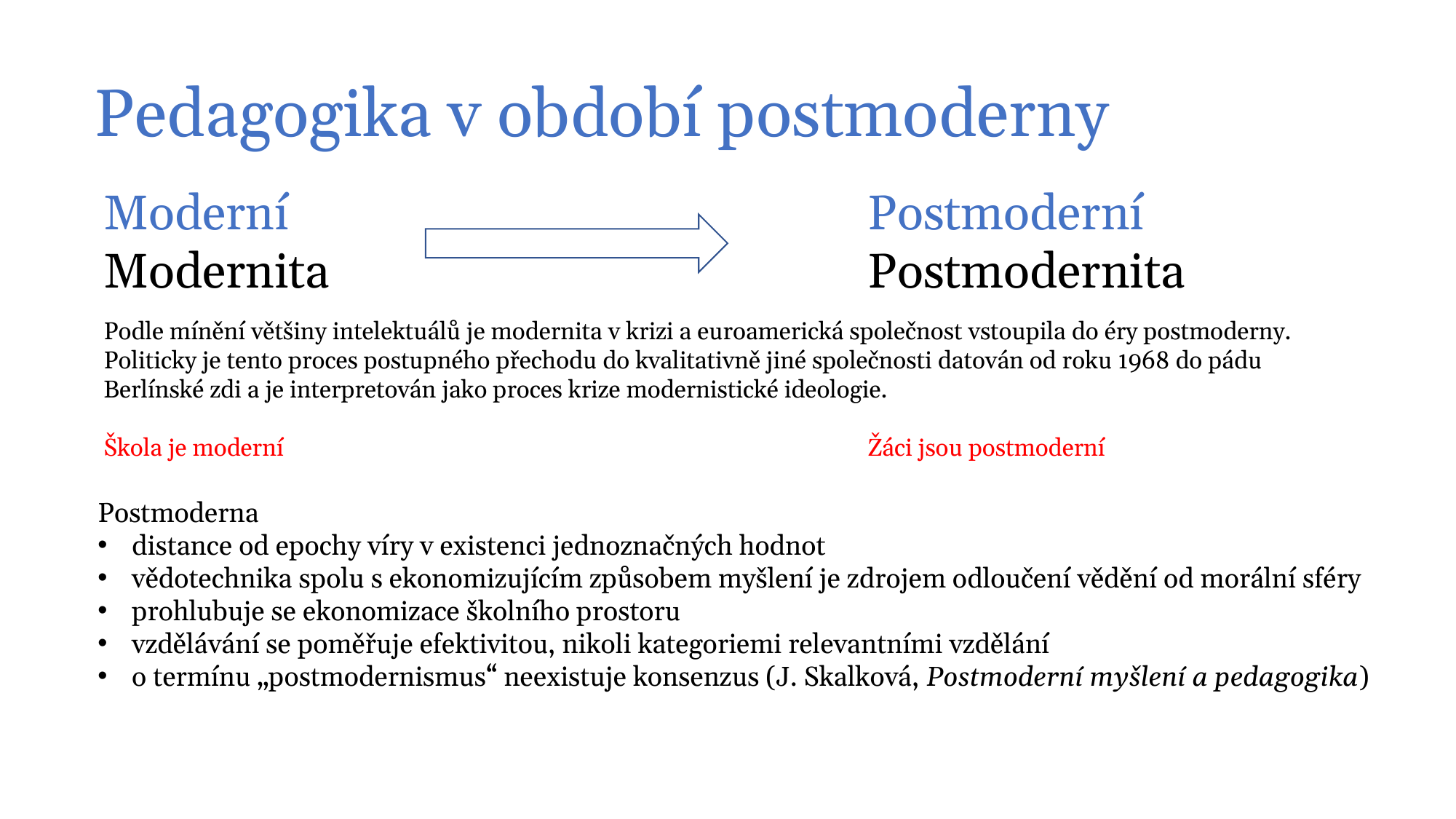

# Pedagogika v období postmoderny
Moderní						Postmoderní
Modernita					Postmodernita

Podle mínění většiny intelektuálů je modernita v krizi a euroamerická společnost vstoupila do éry postmoderny.
Politicky je tento proces postupného přechodu do kvalitativně jiné společnosti datován od roku 1968 do pádu
Berlínské zdi a je interpretován jako proces krize modernistické ideologie.

Škola je moderní						Žáci jsou postmoderní

Postmoderna
distance od epochy víry v existenci jednoznačných hodnot
vědotechnika spolu s ekonomizujícím způsobem myšlení je zdrojem odloučení vědění od morální sféry
prohlubuje se ekonomizace školního prostoru
vzdělávání se poměřuje efektivitou, nikoli kategoriemi relevantními vzdělání
o termínu „postmodernismus“ neexistuje konsenzus (J. Skalková, Postmoderní myšlení a pedagogika)